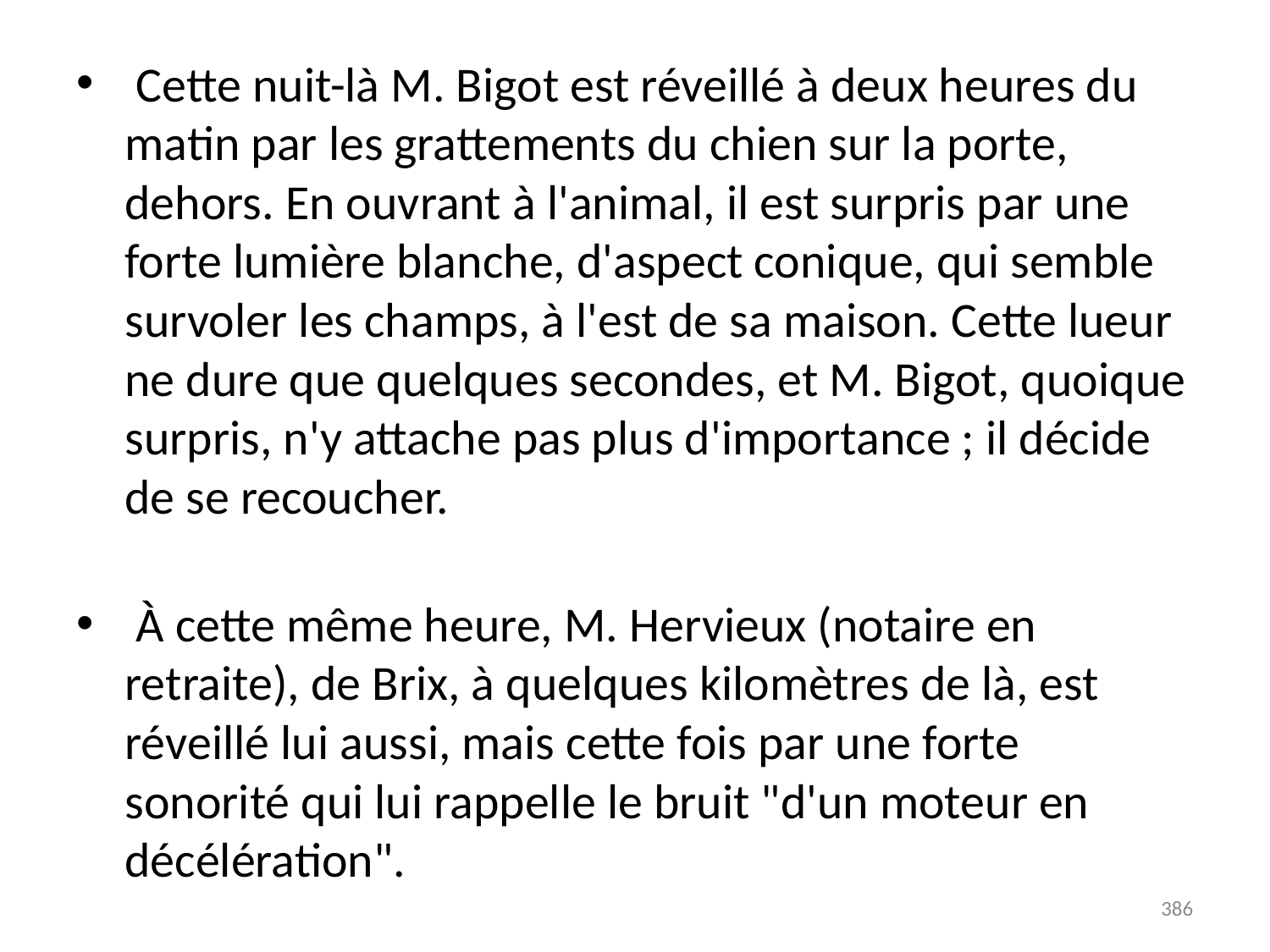

# Cette nuit-là M. Bigot est réveillé à deux heures du matin par les grattements du chien sur la porte, dehors. En ouvrant à l'animal, il est surpris par une forte lumière blanche, d'aspect conique, qui semble survoler les champs, à l'est de sa maison. Cette lueur ne dure que quelques secondes, et M. Bigot, quoique surpris, n'y attache pas plus d'importance ; il décide de se recoucher.
 À cette même heure, M. Hervieux (notaire en retraite), de Brix, à quelques kilomètres de là, est réveillé lui aussi, mais cette fois par une forte sonorité qui lui rappelle le bruit "d'un moteur en décélération".

386